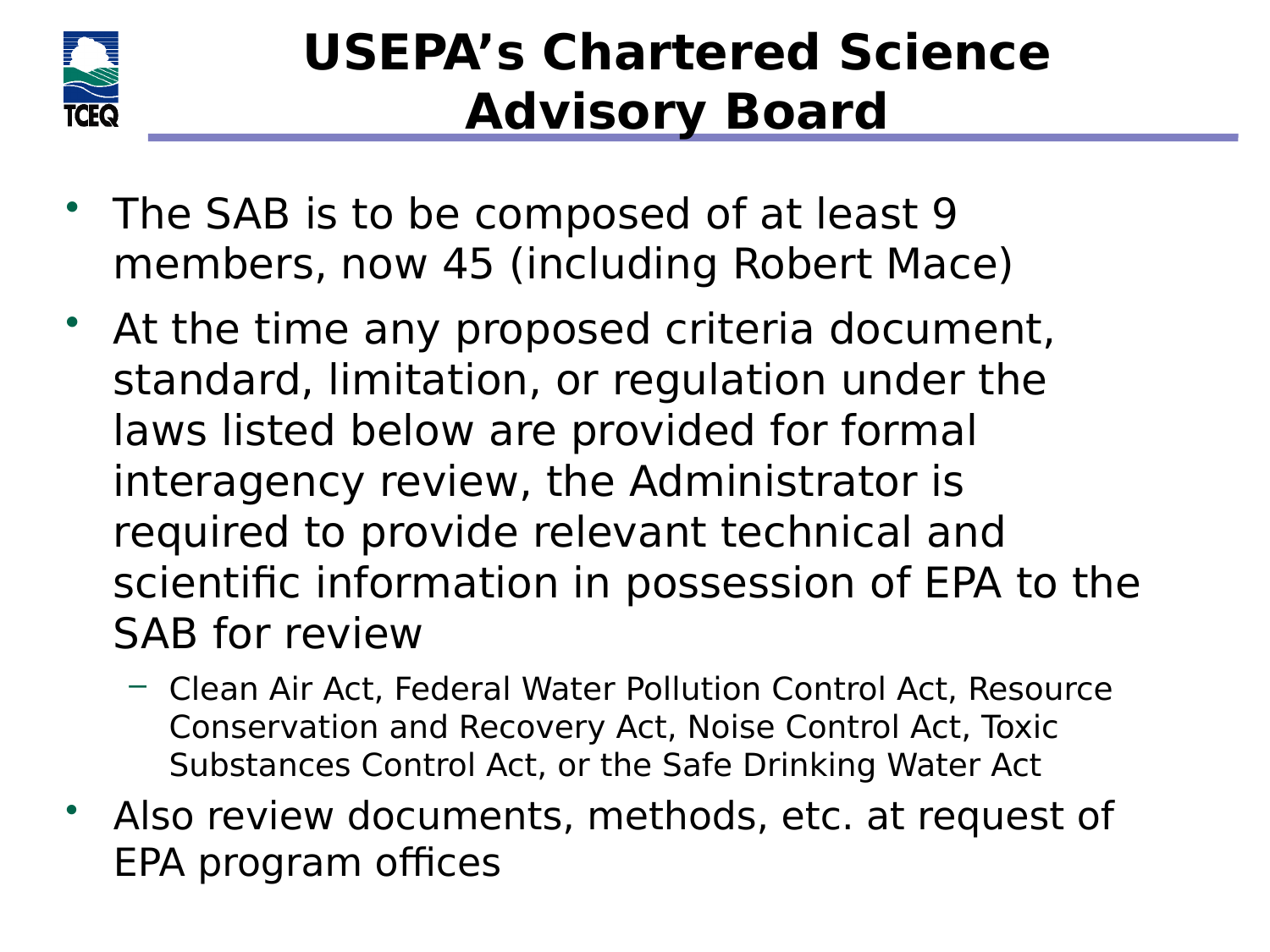

# USEPA’s Chartered Science Advisory Board
The SAB is to be composed of at least 9 members, now 45 (including Robert Mace)
At the time any proposed criteria document, standard, limitation, or regulation under the laws listed below are provided for formal interagency review, the Administrator is required to provide relevant technical and scientific information in possession of EPA to the SAB for review
Clean Air Act, Federal Water Pollution Control Act, Resource Conservation and Recovery Act, Noise Control Act, Toxic Substances Control Act, or the Safe Drinking Water Act
Also review documents, methods, etc. at request of EPA program offices